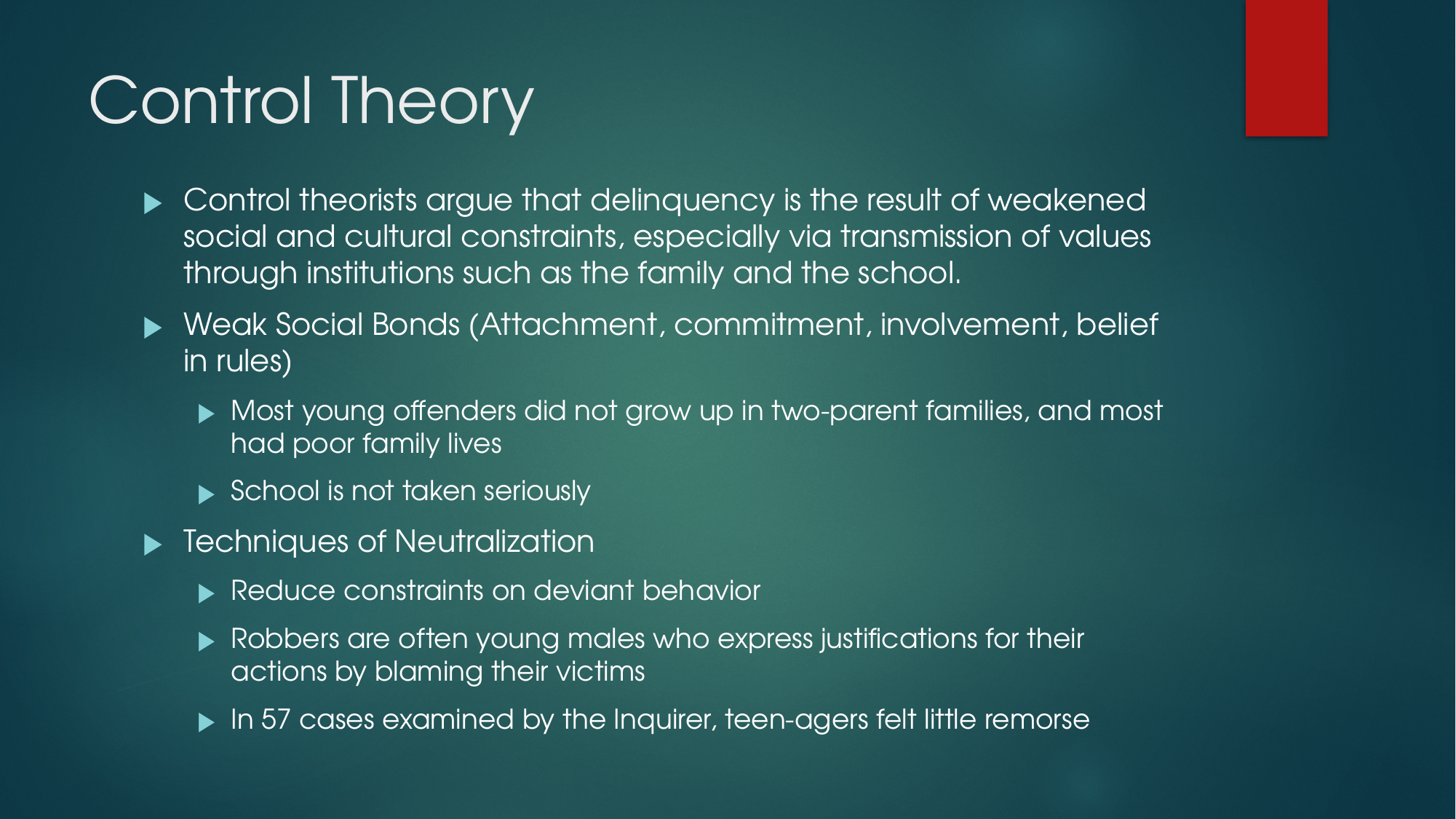

# Control Theory
Control theorists argue that delinquency is the result of weakened social and cultural constraints, especially via transmission of values through institutions such as the family and the school.
Weak Social Bonds (Attachment, commitment, involvement, belief in rules)
Most young offenders did not grow up in two-parent families, and most had poor family lives
School is not taken seriously
Techniques of Neutralization
Reduce constraints on deviant behavior
Robbers are often young males who express justifications for their actions by blaming their victims
In 57 cases examined by the Inquirer, teen-agers felt little remorse